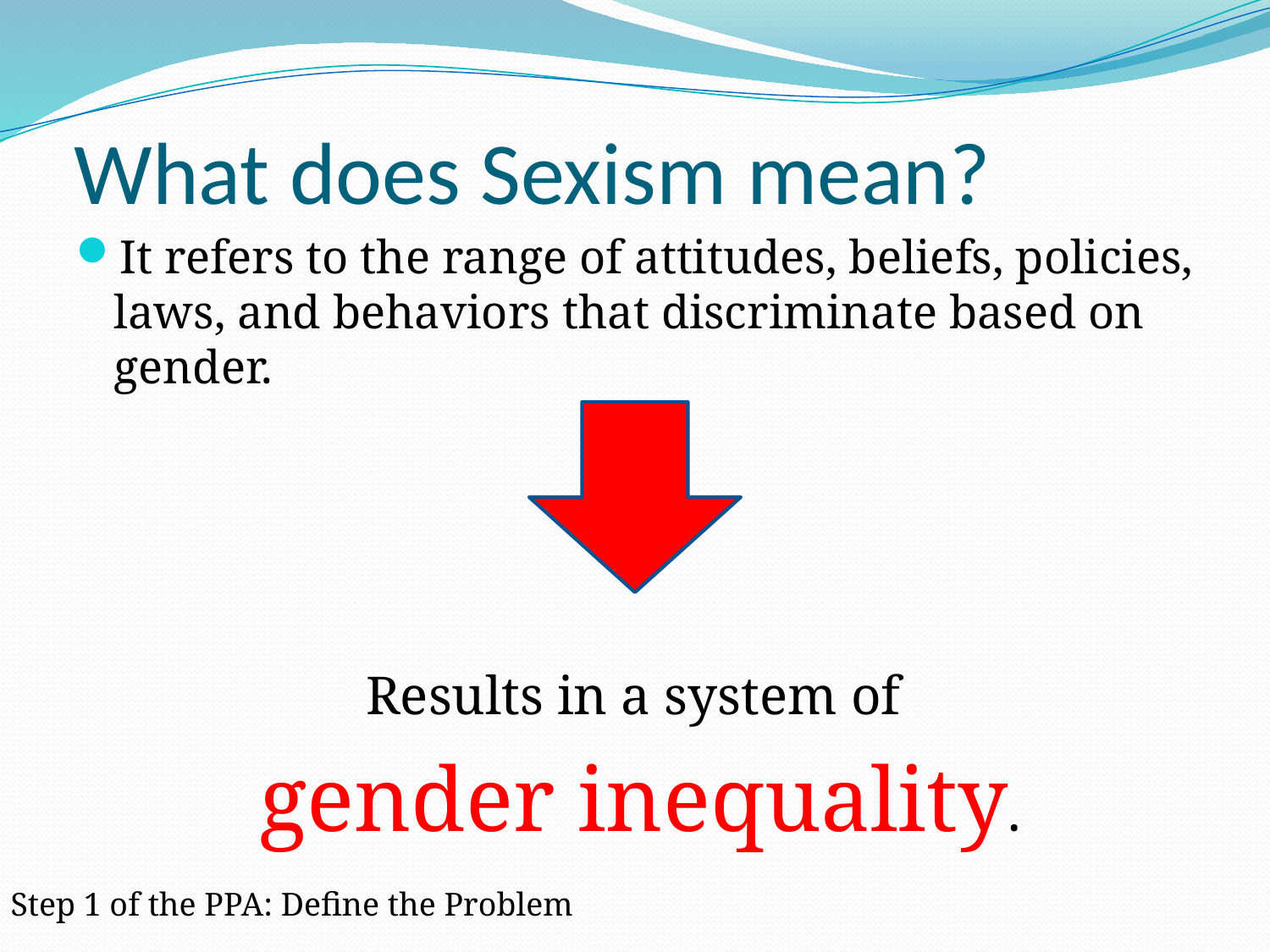

# What does Sexism mean?
It refers to the range of attitudes, beliefs, policies, laws, and behaviors that discriminate based on gender.

Results in a system of
gender inequality.
Step 1 of the PPA: Define the Problem